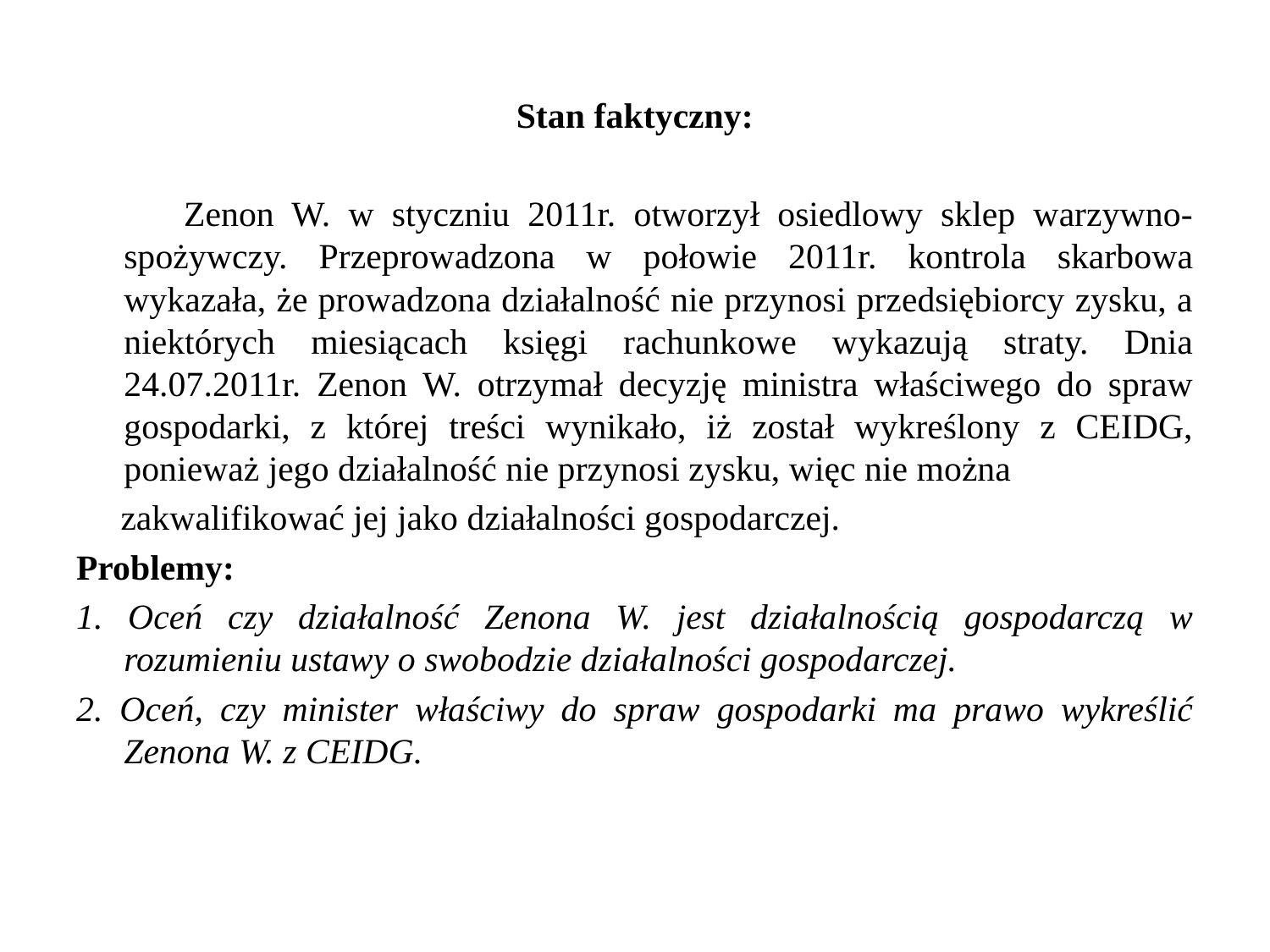

Stan faktyczny:

      Zenon W. w styczniu 2011r. otworzył osiedlowy sklep warzywno-spożywczy. Przeprowadzona w połowie 2011r. kontrola skarbowa wykazała, że prowadzona działalność nie przynosi przedsiębiorcy zysku, a niektórych miesiącach księgi rachunkowe wykazują straty. Dnia 24.07.2011r. Zenon W. otrzymał decyzję ministra właściwego do spraw gospodarki, z której treści wynikało, iż został wykreślony z CEIDG, ponieważ jego działalność nie przynosi zysku, więc nie można
     zakwalifikować jej jako działalności gospodarczej.
Problemy:
1. Oceń czy działalność Zenona W. jest działalnością gospodarczą w rozumieniu ustawy o swobodzie działalności gospodarczej.
2. Oceń, czy minister właściwy do spraw gospodarki ma prawo wykreślić Zenona W. z CEIDG.